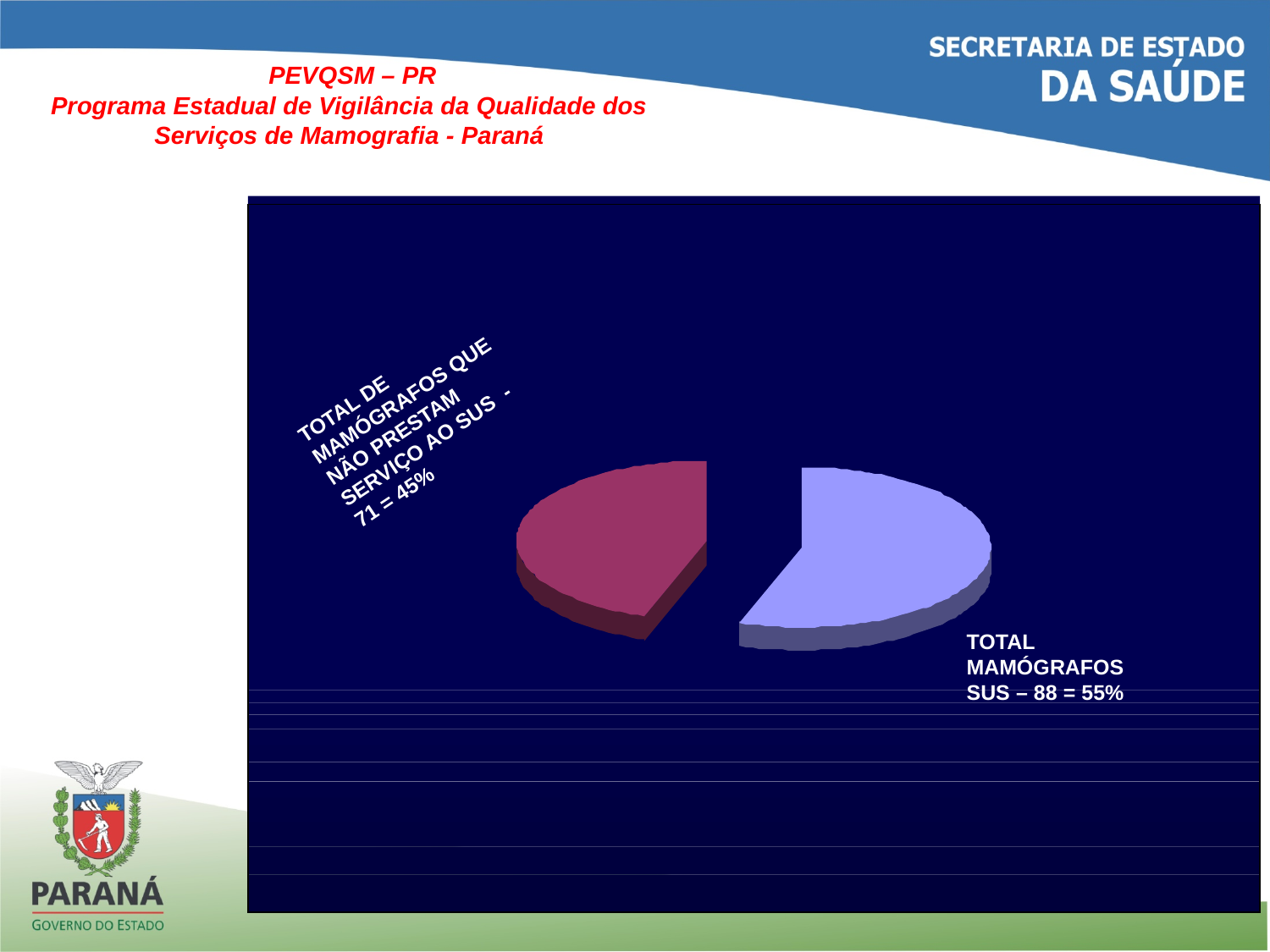

PEVQSM – PR
Programa Estadual de Vigilância da Qualidade dos
Serviços de Mamografia - Paraná

EQUIPAMENTOS DE MAMOGRAFIA – PARANÁ - 2012

TOTAL DE MAMÓGRAFOS QUE NÃO PRESTAM SERVIÇO AO SUS  - 71 = 45%

TOTAL MAMÓGRAFOS SUS – 88 = 55%